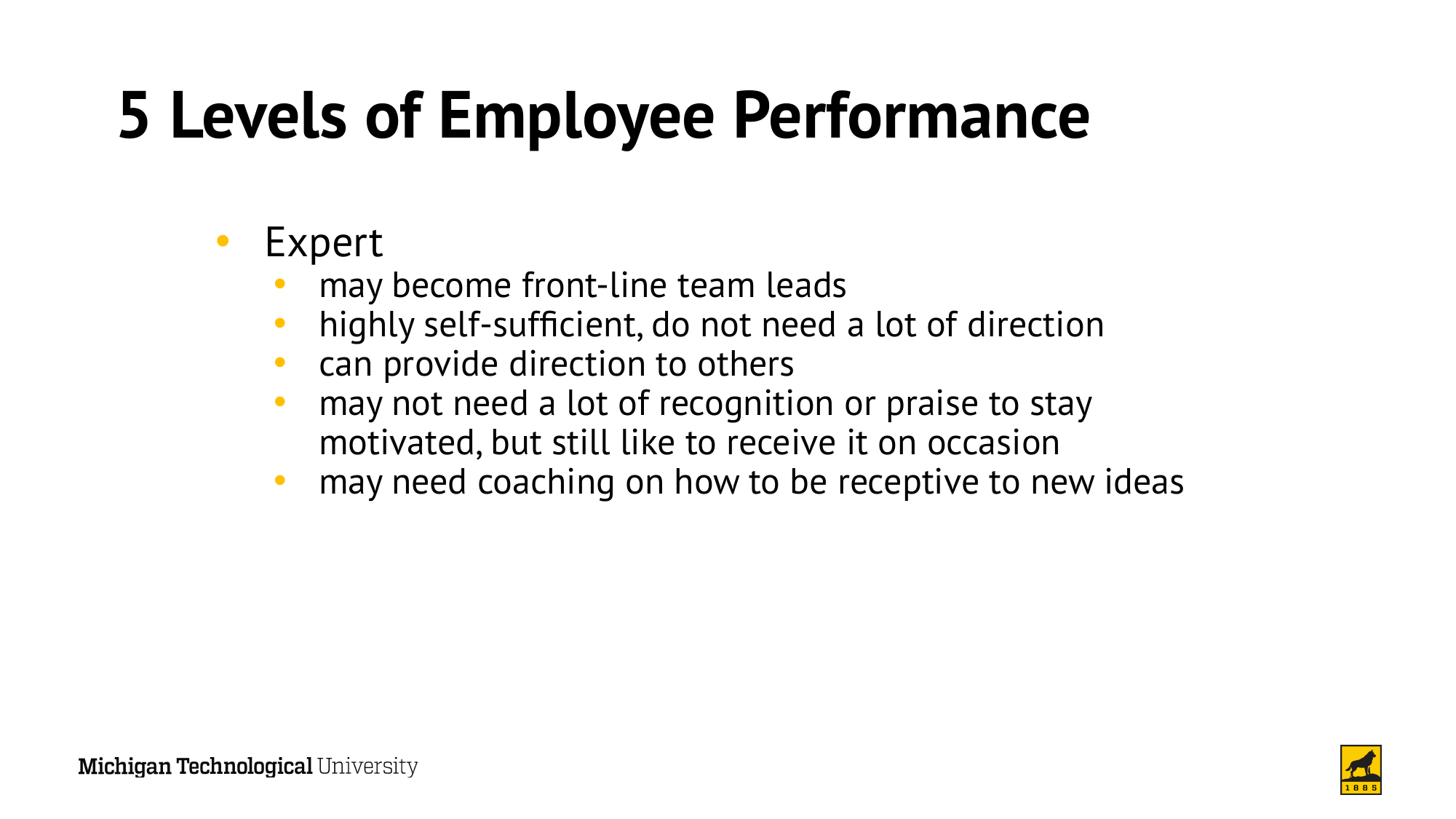

# 5 Levels of Employee Performance
Expert
may become front-line team leads
highly self-sufficient, do not need a lot of direction
can provide direction to others
may not need a lot of recognition or praise to stay motivated, but still like to receive it on occasion
may need coaching on how to be receptive to new ideas